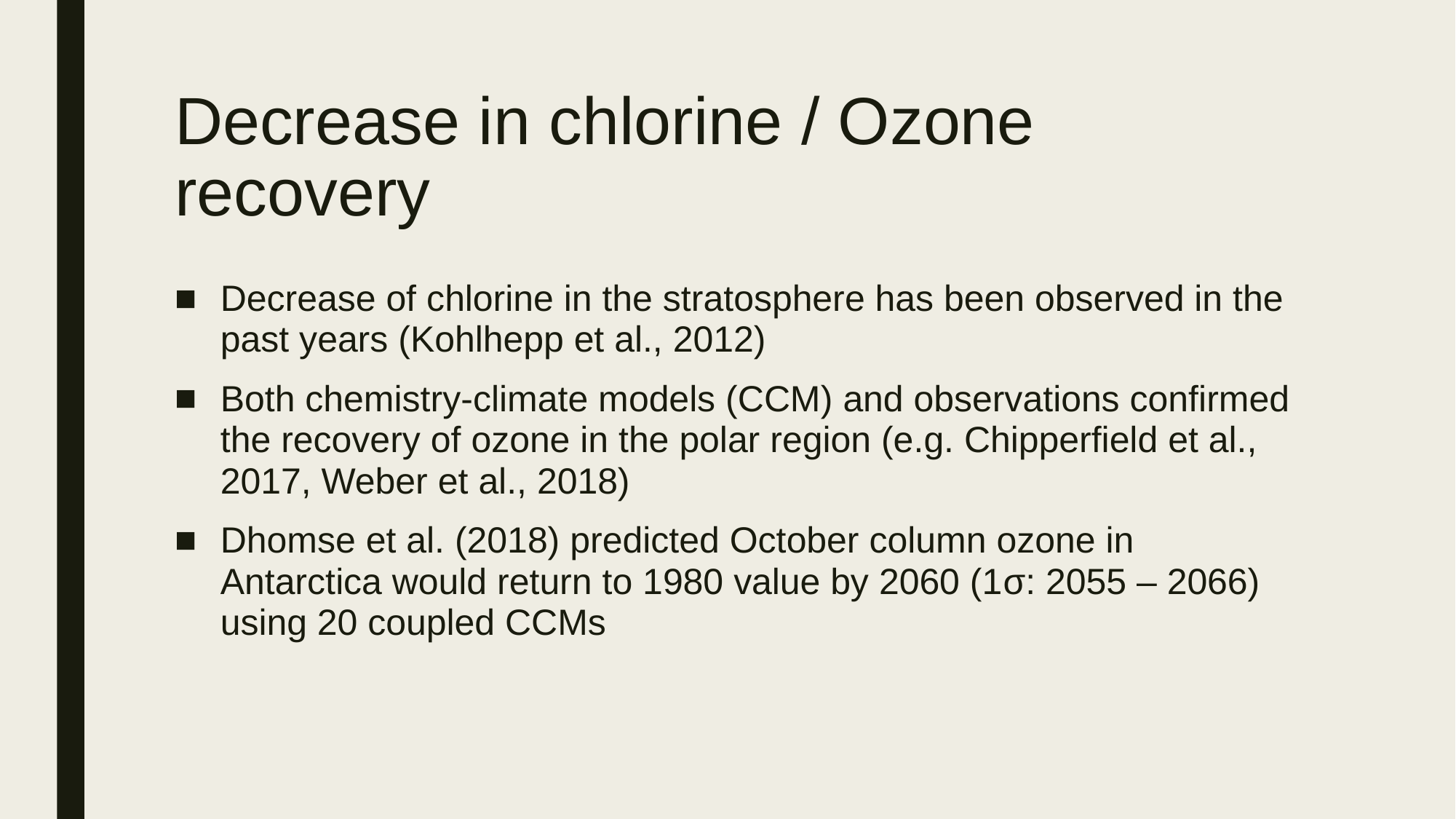

# Decrease in chlorine / Ozone recovery
Decrease of chlorine in the stratosphere has been observed in the past years (Kohlhepp et al., 2012)
Both chemistry-climate models (CCM) and observations confirmed the recovery of ozone in the polar region (e.g. Chipperfield et al., 2017, Weber et al., 2018)
Dhomse et al. (2018) predicted October column ozone in Antarctica would return to 1980 value by 2060 (1σ: 2055 – 2066) using 20 coupled CCMs